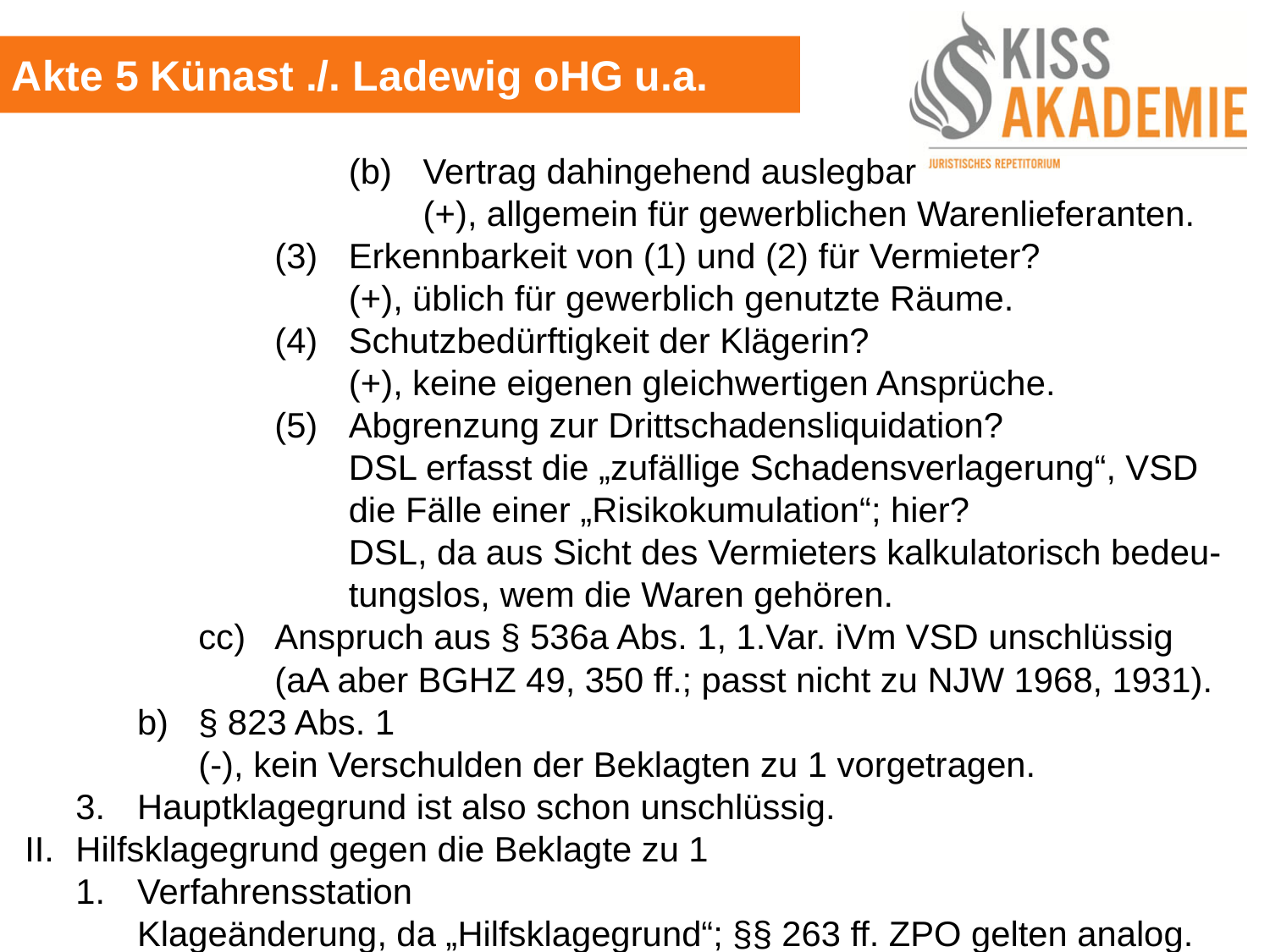

Akte 5 Künast ./. Ladewig oHG u.a.

					(b)	Vertrag dahingehend auslegbar
						(+), allgemein für gewerblichen Warenlieferanten.
				(3)	Erkennbarkeit von (1) und (2) für Vermieter?
					(+), üblich für gewerblich genutzte Räume.
				(4)	Schutzbedürftigkeit der Klägerin?
					(+), keine eigenen gleichwertigen Ansprüche.
				(5)	Abgrenzung zur Drittschadensliquidation?
					DSL erfasst die „zufällige Schadensverlagerung“, VSD					die Fälle einer „Risikokumulation“; hier?
					DSL, da aus Sicht des Vermieters kalkulatorisch bedeu-					tungslos, wem die Waren gehören.
 			cc)	Anspruch aus § 536a Abs. 1, 1.Var. iVm VSD unschlüssig				(aA aber BGHZ 49, 350 ff.; passt nicht zu NJW 1968, 1931).
		b)	§ 823 Abs. 1
			(-), kein Verschulden der Beklagten zu 1 vorgetragen.
	3.	Hauptklagegrund ist also schon unschlüssig.
II.	Hilfsklagegrund gegen die Beklagte zu 1
	1.	Verfahrensstation
		Klageänderung, da „Hilfsklagegrund“; §§ 263 ff. ZPO gelten analog.